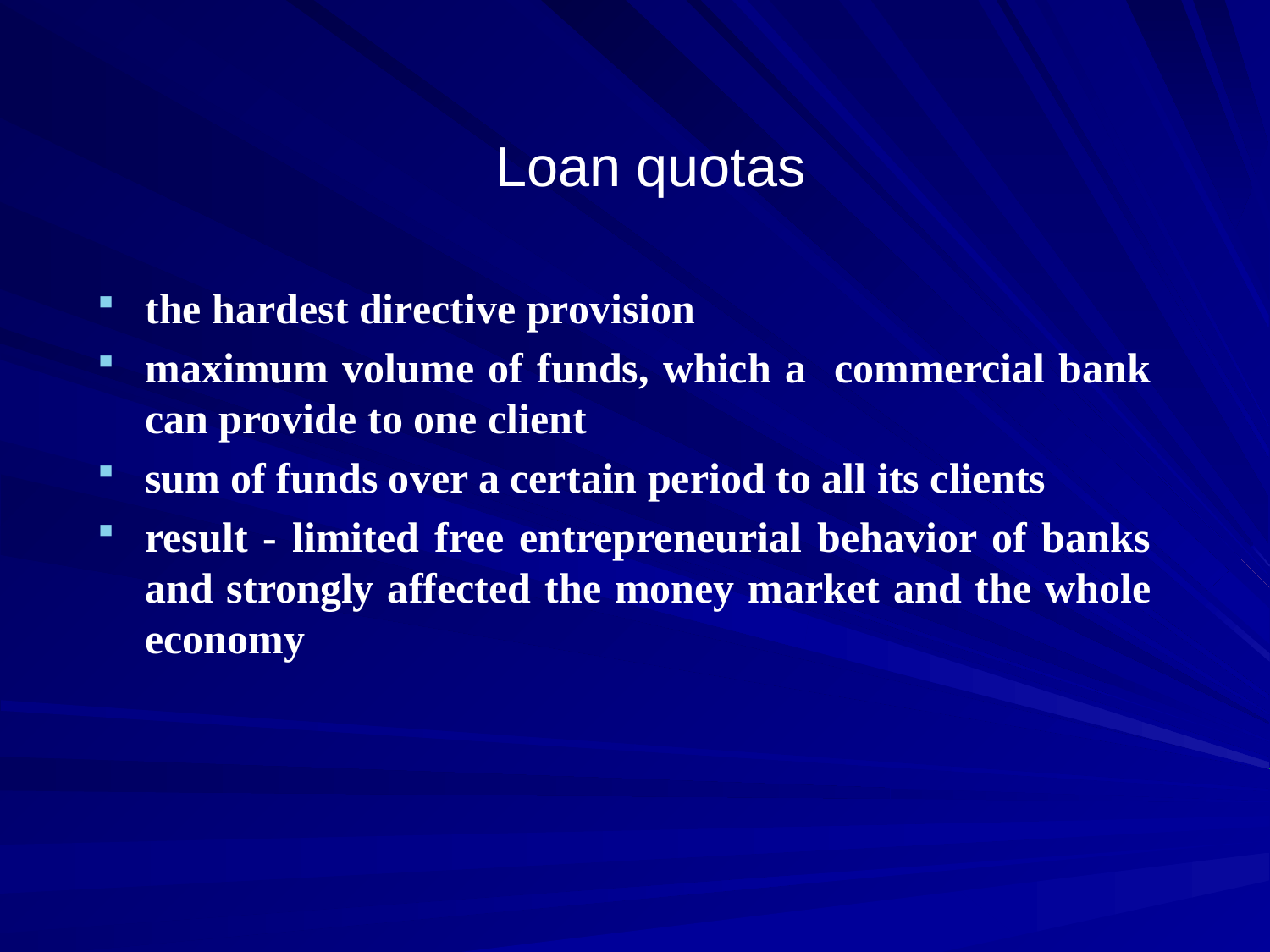

# Loan quotas
the hardest directive provision
maximum volume of funds, which a  commercial bank can provide to one client
sum of funds over a certain period to all its clients
result - limited free entrepreneurial behavior of banks and strongly affected the money market and the whole economy